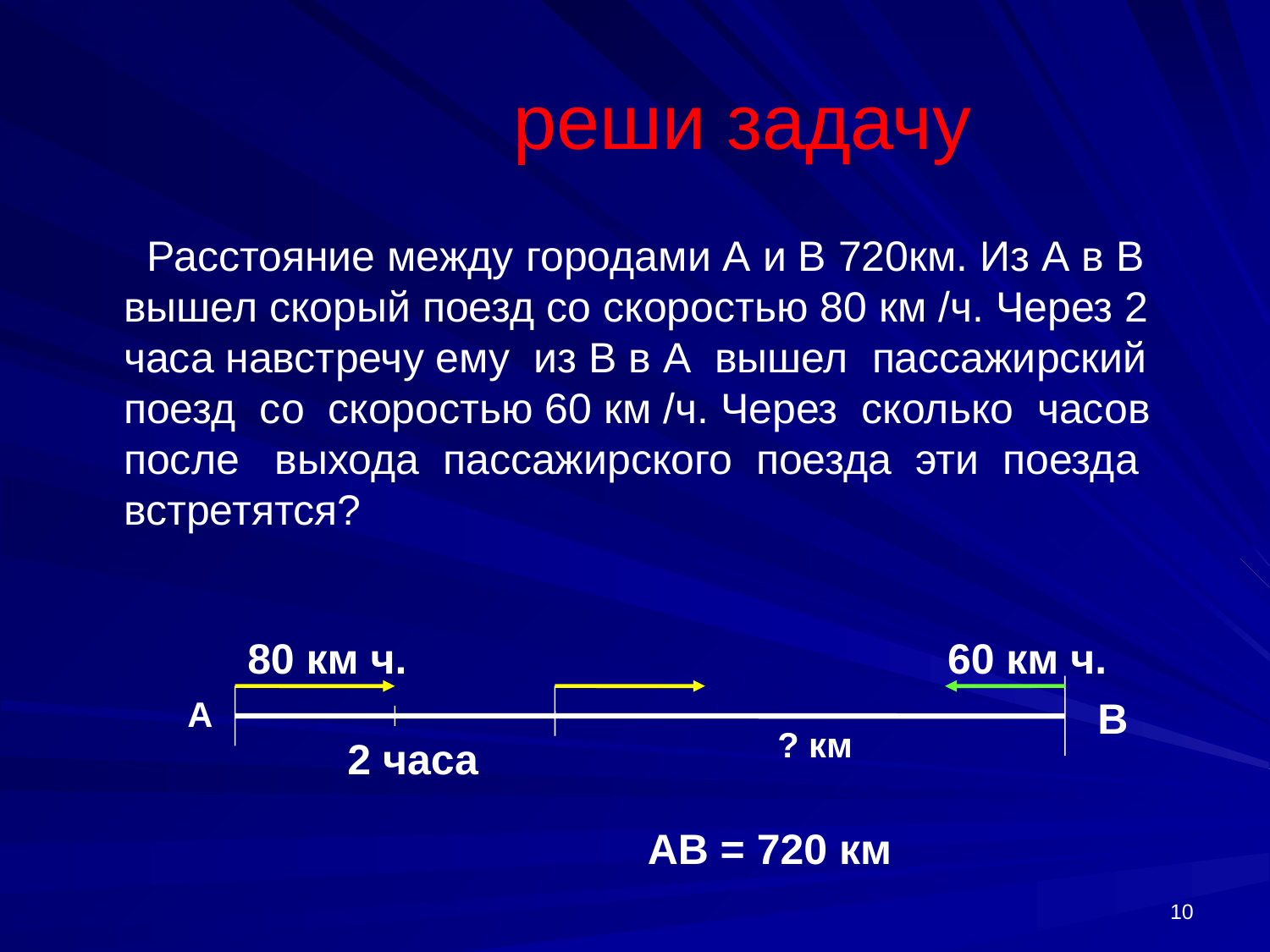

# реши задачу
      Расстояние между городами А и В 720км. Из А в В вышел скорый поезд со скоростью 80 км /ч. Через 2 часа навстречу ему  из В в А  вышел  пассажирский поезд  со  скоростью 60 км /ч. Через  сколько  часов после   выхода  пассажирского  поезда  эти  поезда встретятся?
80 км ч.
60 км ч.

А

В

? км
2 часа
АВ = 720 км
10